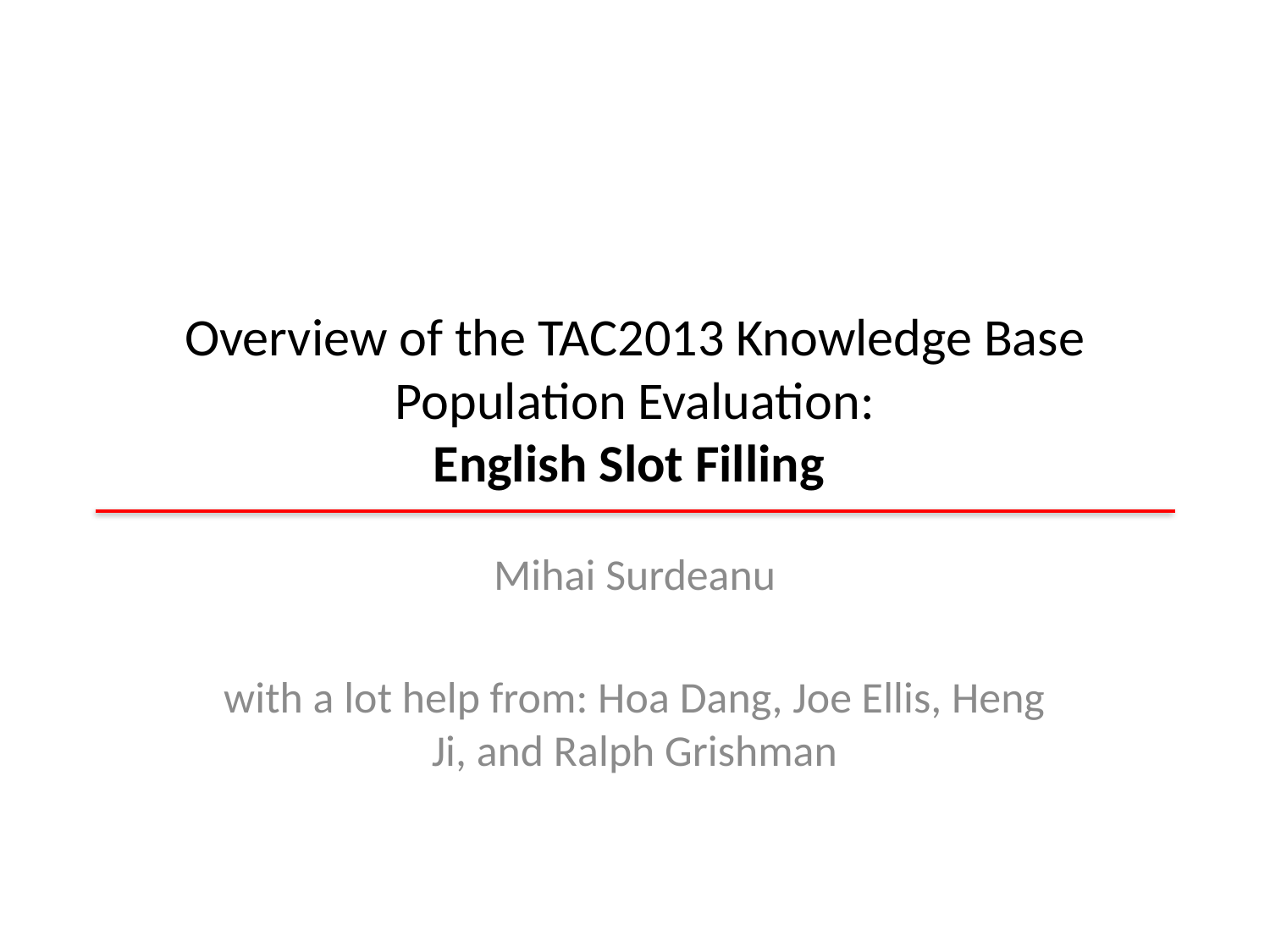

# Overview of the TAC2013 Knowledge Base Population Evaluation: English Slot Filling
Mihai Surdeanu

with a lot help from: Hoa Dang, Joe Ellis, Heng Ji, and Ralph Grishman